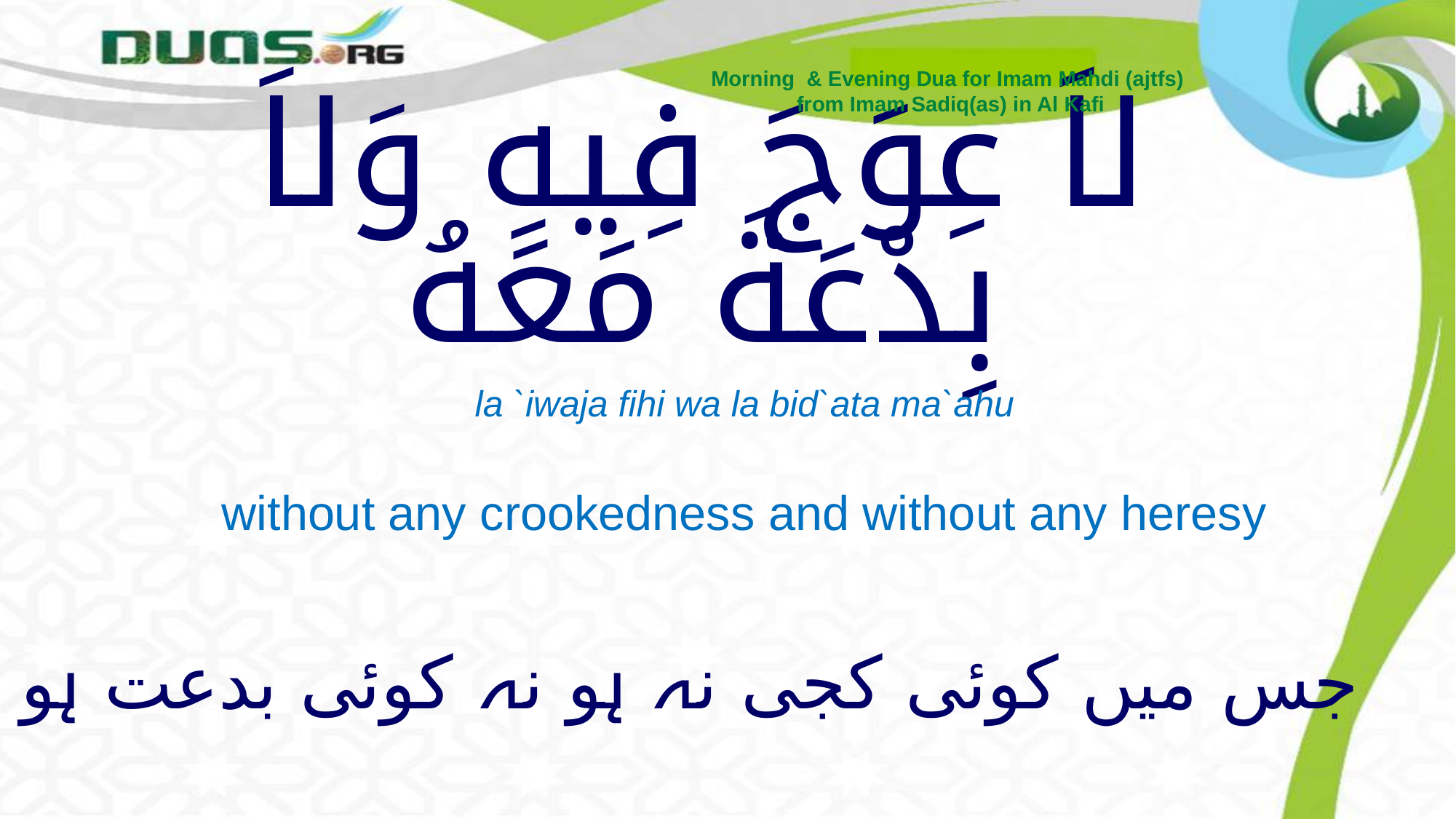

Morning  & Evening Dua for Imam Mahdi (ajtfs)
from Imam Sadiq(as) in Al Kafi
# لاَ عِوَجَ فِيهِ وَلاَ بِدْعَةَ مَعَهُ

la `iwaja fihi wa la bid`ata ma`ahu

without any crookedness and without any heresy

جس میں کوئی کجی نہ ہو نہ کوئی بدعت ہو